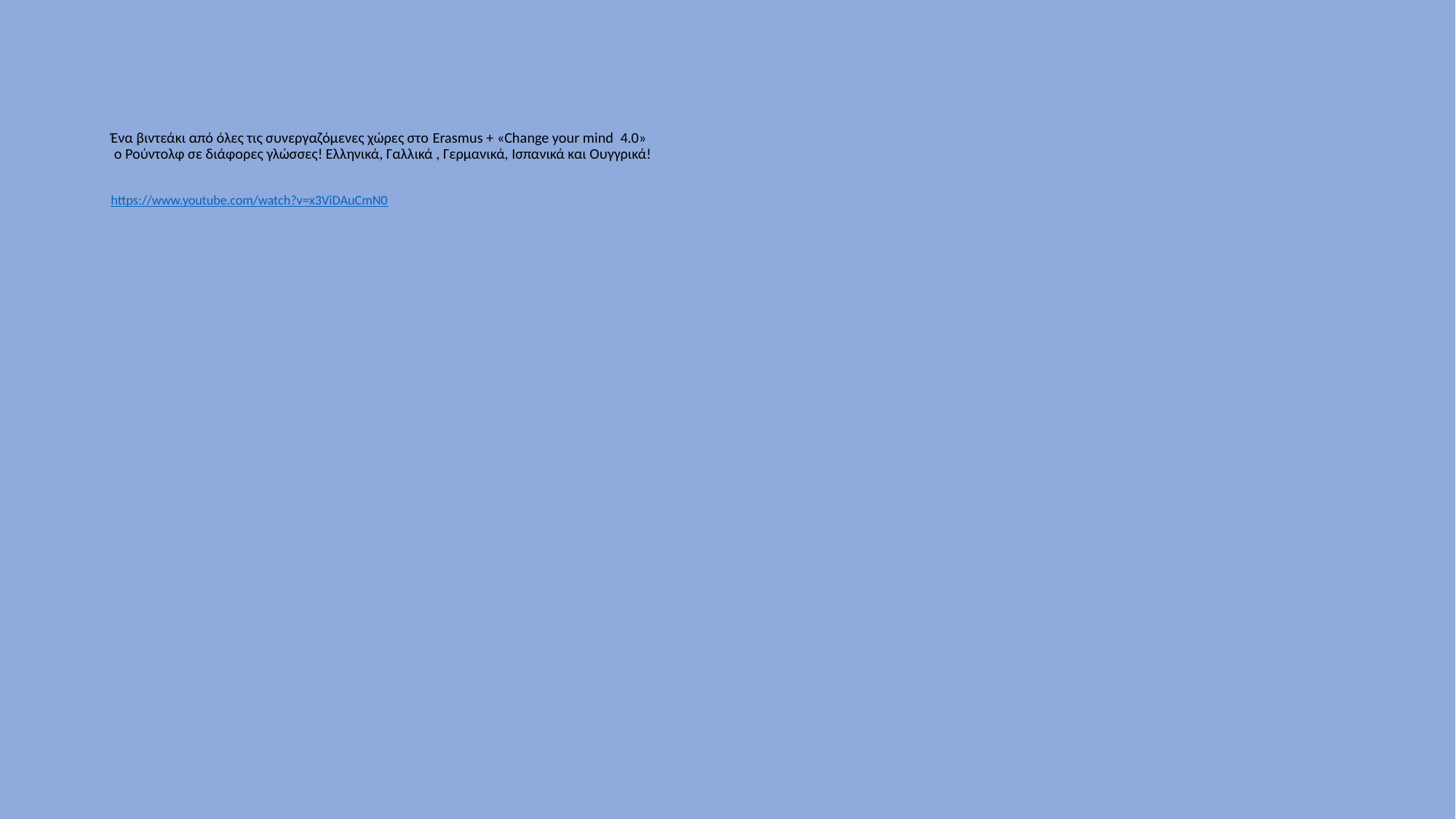

# Ένα βιντεάκι από όλες τις συνεργαζόμενες χώρες στο Erasmus + «Change your mind  4.0» ο Ρούντολφ σε διάφορες γλώσσες! Ελληνικά, Γαλλικά , Γερμανικά, Ισπανικά και Ουγγρικά! https://www.youtube.com/watch?v=x3ViDAuCmN0